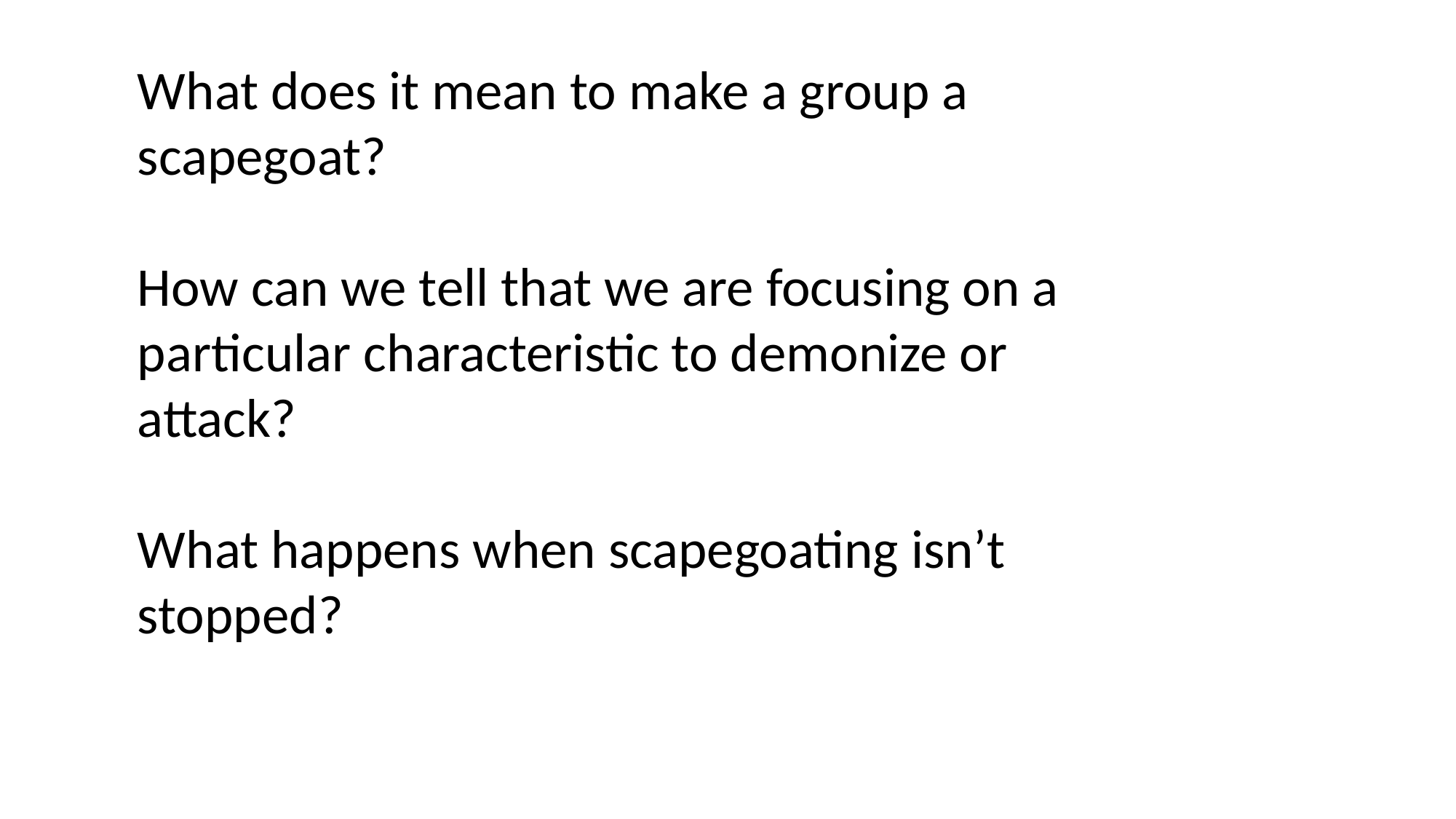

What does it mean to make a group a scapegoat?

How can we tell that we are focusing on a particular characteristic to demonize or attack?

What happens when scapegoating isn’t stopped?